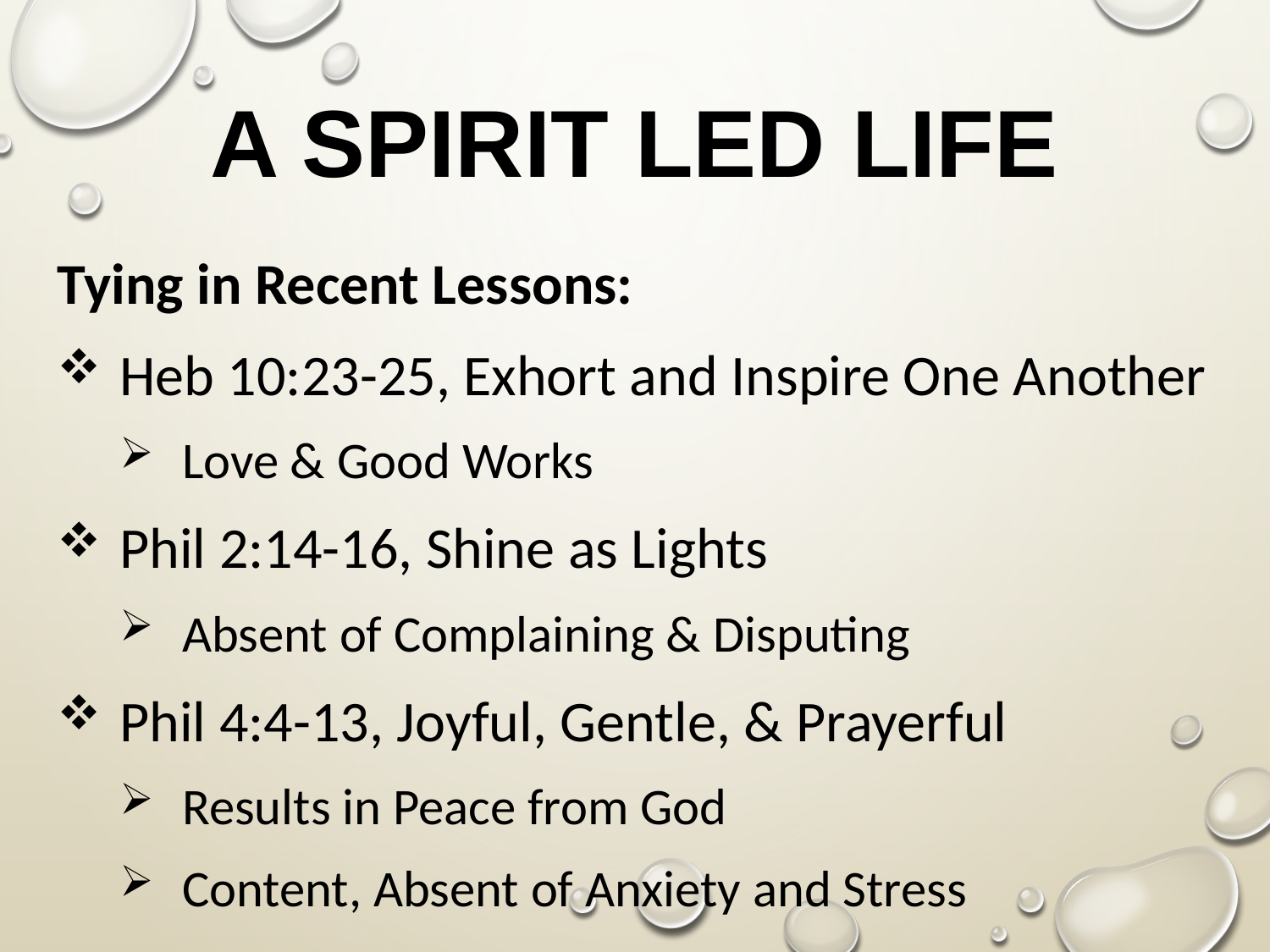

# A Spirit Led Life
Tying in Recent Lessons:
Heb 10:23-25, Exhort and Inspire One Another
Love & Good Works
Phil 2:14-16, Shine as Lights
Absent of Complaining & Disputing
Phil 4:4-13, Joyful, Gentle, & Prayerful
Results in Peace from God
Content, Absent of Anxiety and Stress